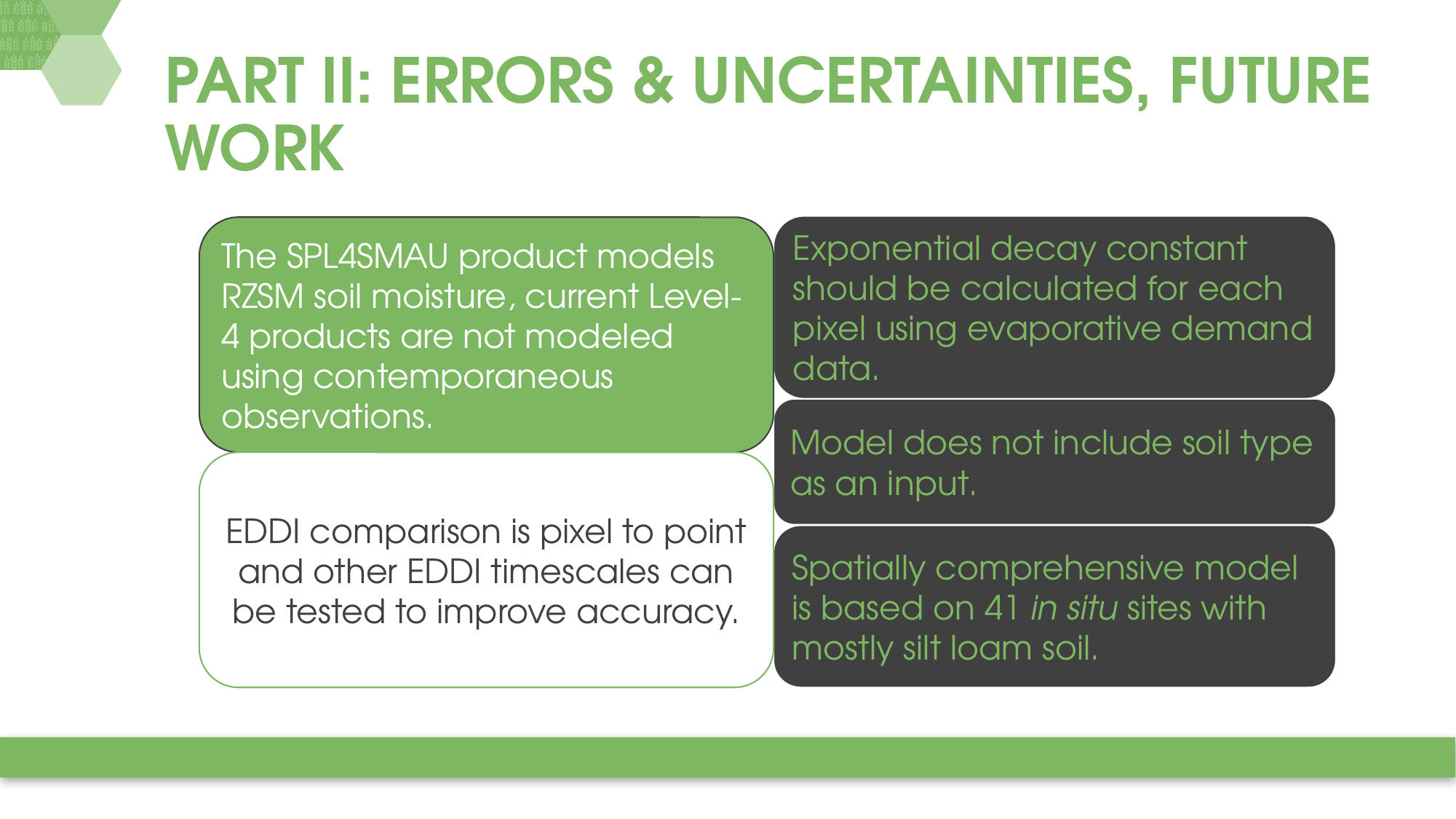

# PART II: ERRORS & UNCERTAINTIES, FUTURE WORK
Exponential decay constant should be calculated for each pixel using evaporative demand data.
The SPL4SMAU product models RZSM soil moisture, current Level-4 products are not modeled using contemporaneous observations.
Model does not include soil type as an input.
EDDI comparison is pixel to point and other EDDI timescales can be tested to improve accuracy.
Spatially comprehensive model is based on 41 in situ sites with mostly silt loam soil.